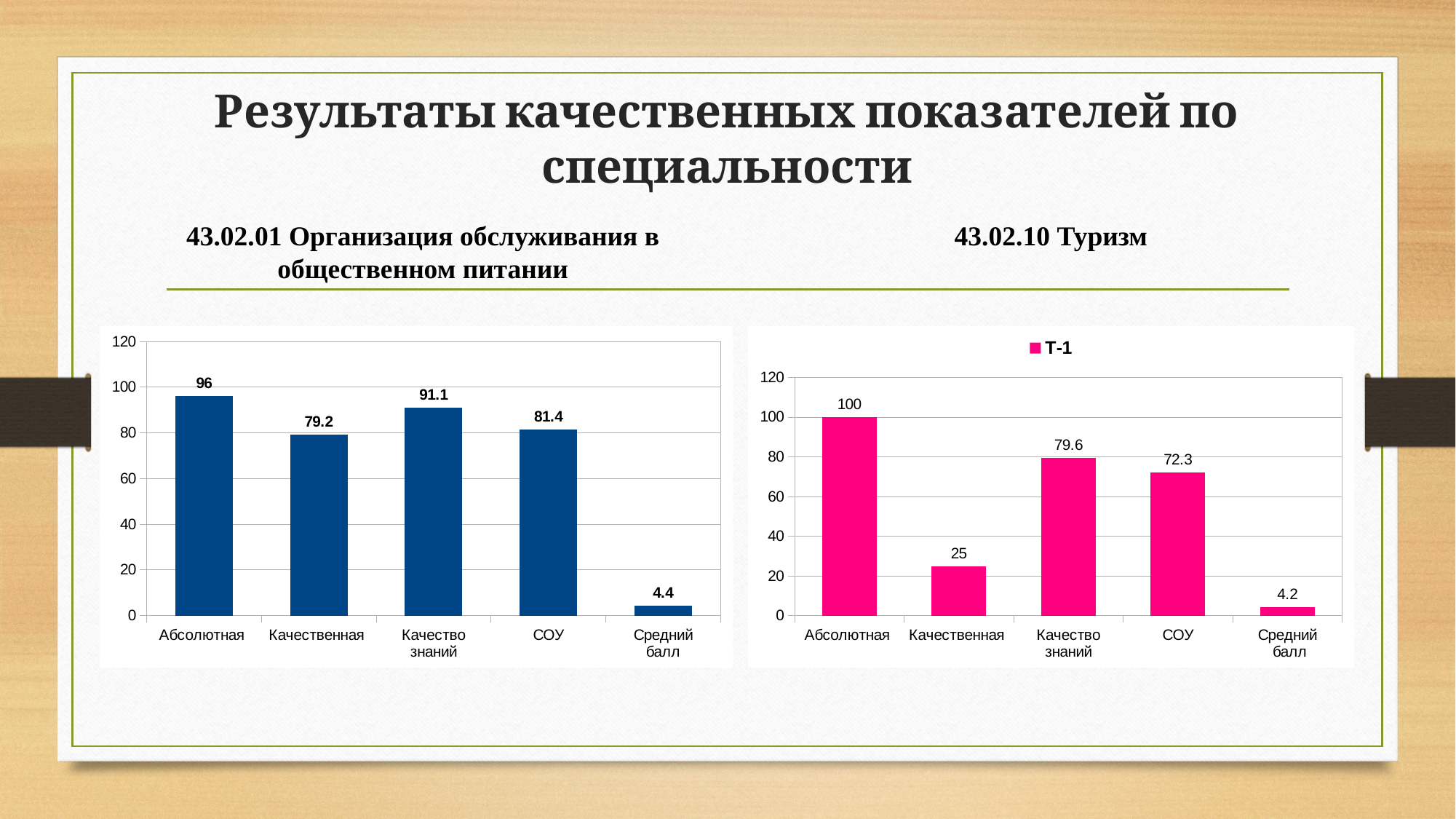

# Результаты качественных показателей по специальности
43.02.01 Организация обслуживания в общественном питании
43.02.10 Туризм

### Chart

| Category | М-31 |
|---|---|
| Абсолютная  | 96.0 |
| Качественная  | 79.2 |
| Качество знаний | 91.1 |
| СОУ | 81.4 |
| Средний
балл | 4.4 |

### Chart

| Category | Т-1 |
|---|---|
| Абсолютная  | 100.0 |
| Качественная  | 25.0 |
| Качество знаний | 79.6 |
| СОУ | 72.3 |
| Средний
 балл | 4.2 |